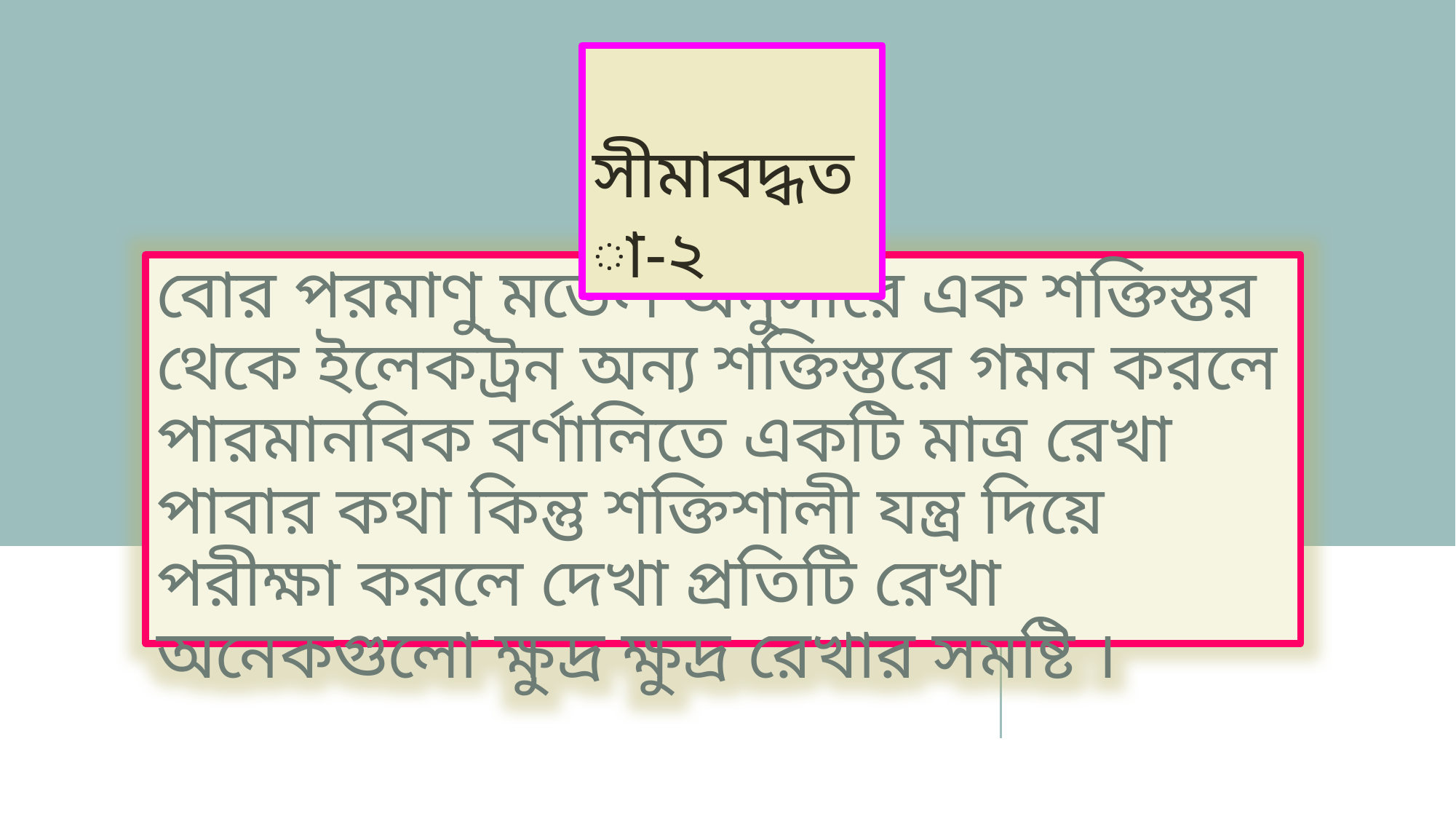

সীমাবদ্ধতা-২
বোর পরমাণু মডেল অনুসারে এক শক্তিস্তর থেকে ইলেকট্রন অন্য শক্তিস্তরে গমন করলে পারমানবিক বর্ণালিতে একটি মাত্র রেখা পাবার কথা কিন্তু শক্তিশালী যন্ত্র দিয়ে পরীক্ষা করলে দেখা প্রতিটি রেখা অনেকগুলো ক্ষুদ্র ক্ষুদ্র রেখার সমষ্টি ।